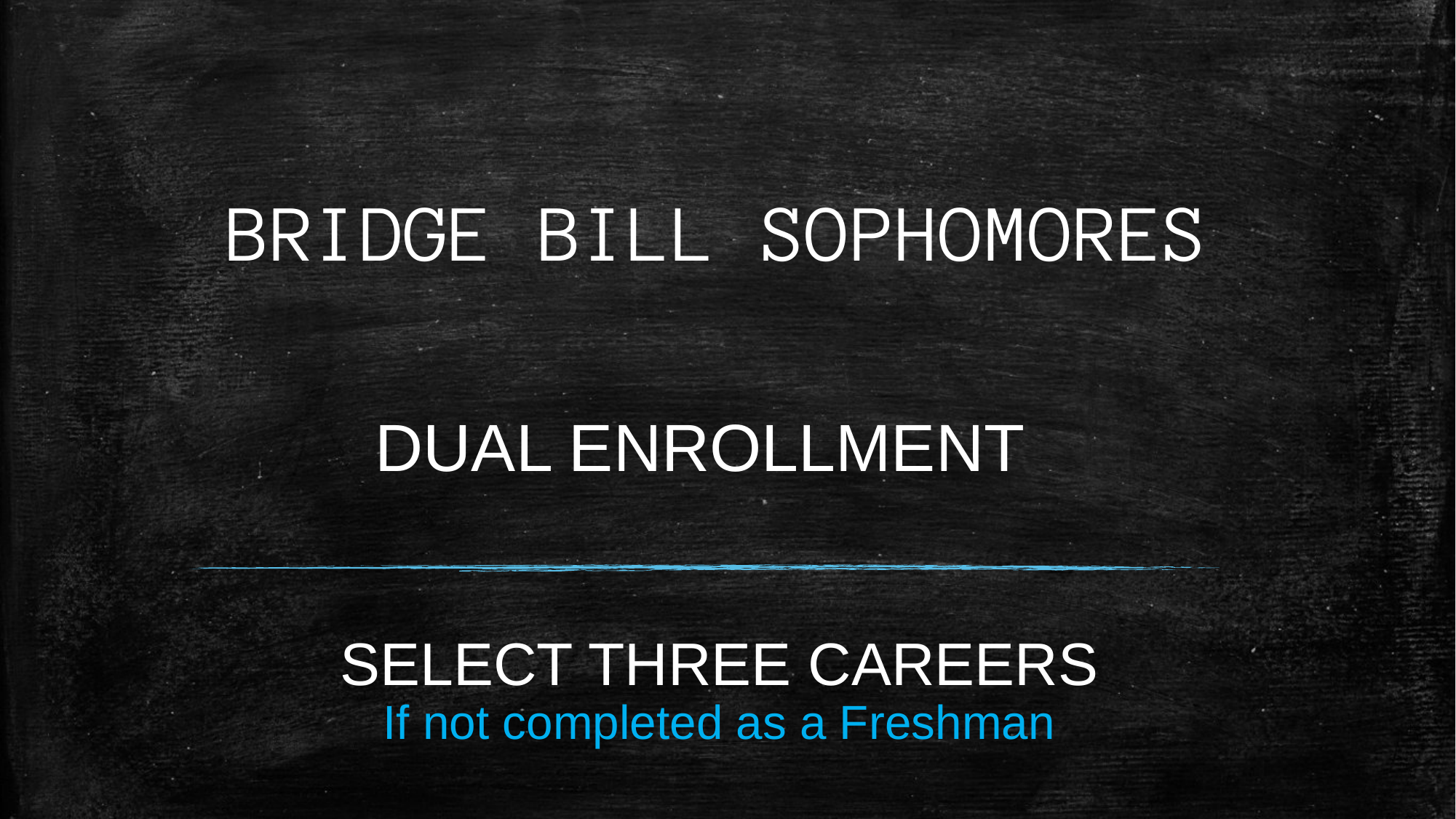

# BRIDGE BILL SOPHOMORES
DUAL ENROLLMENT
SELECT THREE CAREERS
If not completed as a Freshman